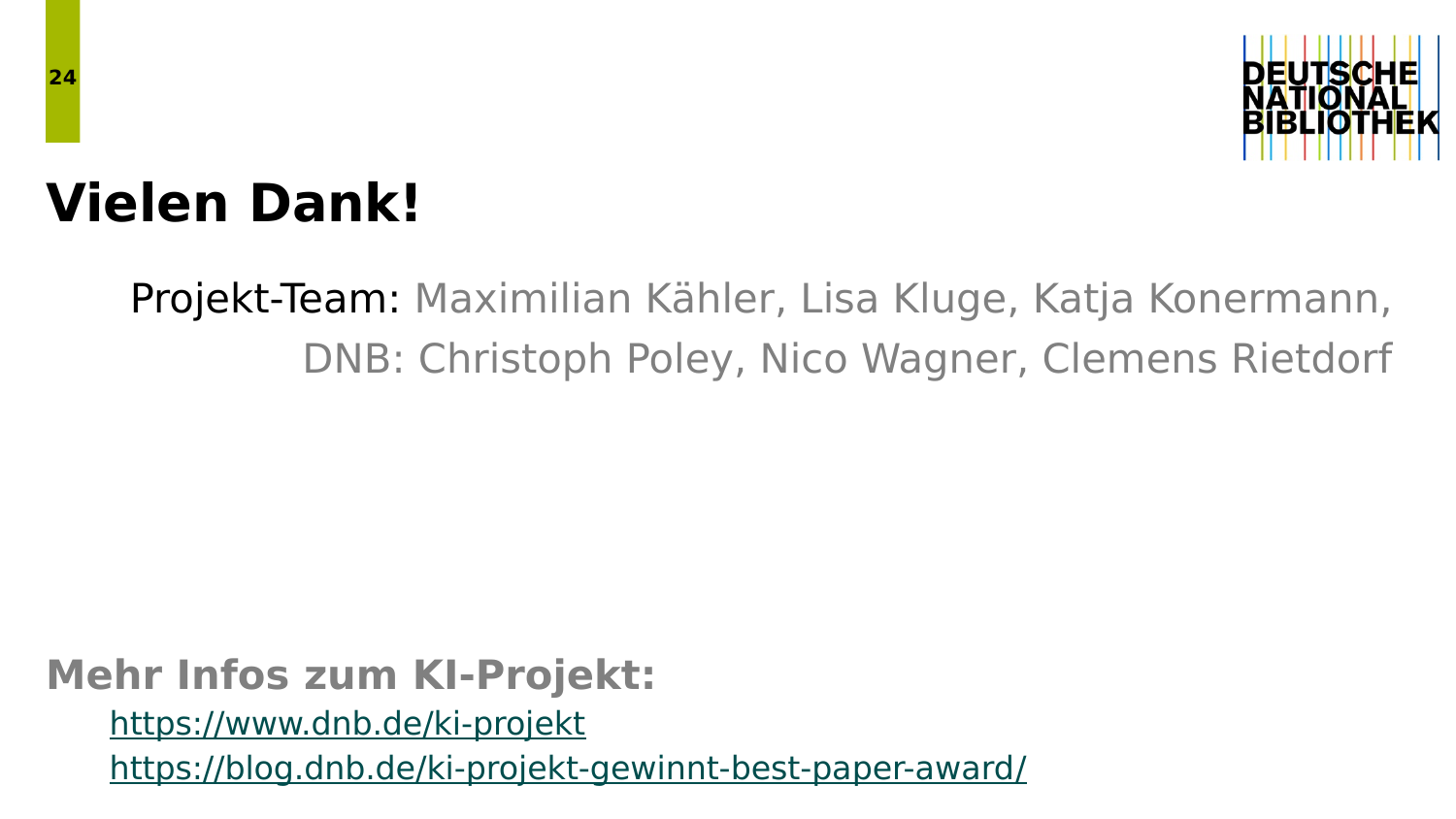

24
# Vielen Dank!
Projekt-Team: Maximilian Kähler, Lisa Kluge, Katja Konermann, DNB: Christoph Poley, Nico Wagner, Clemens Rietdorf

Mehr Infos zum KI-Projekt:
https://www.dnb.de/ki-projekt
https://blog.dnb.de/ki-projekt-gewinnt-best-paper-award/